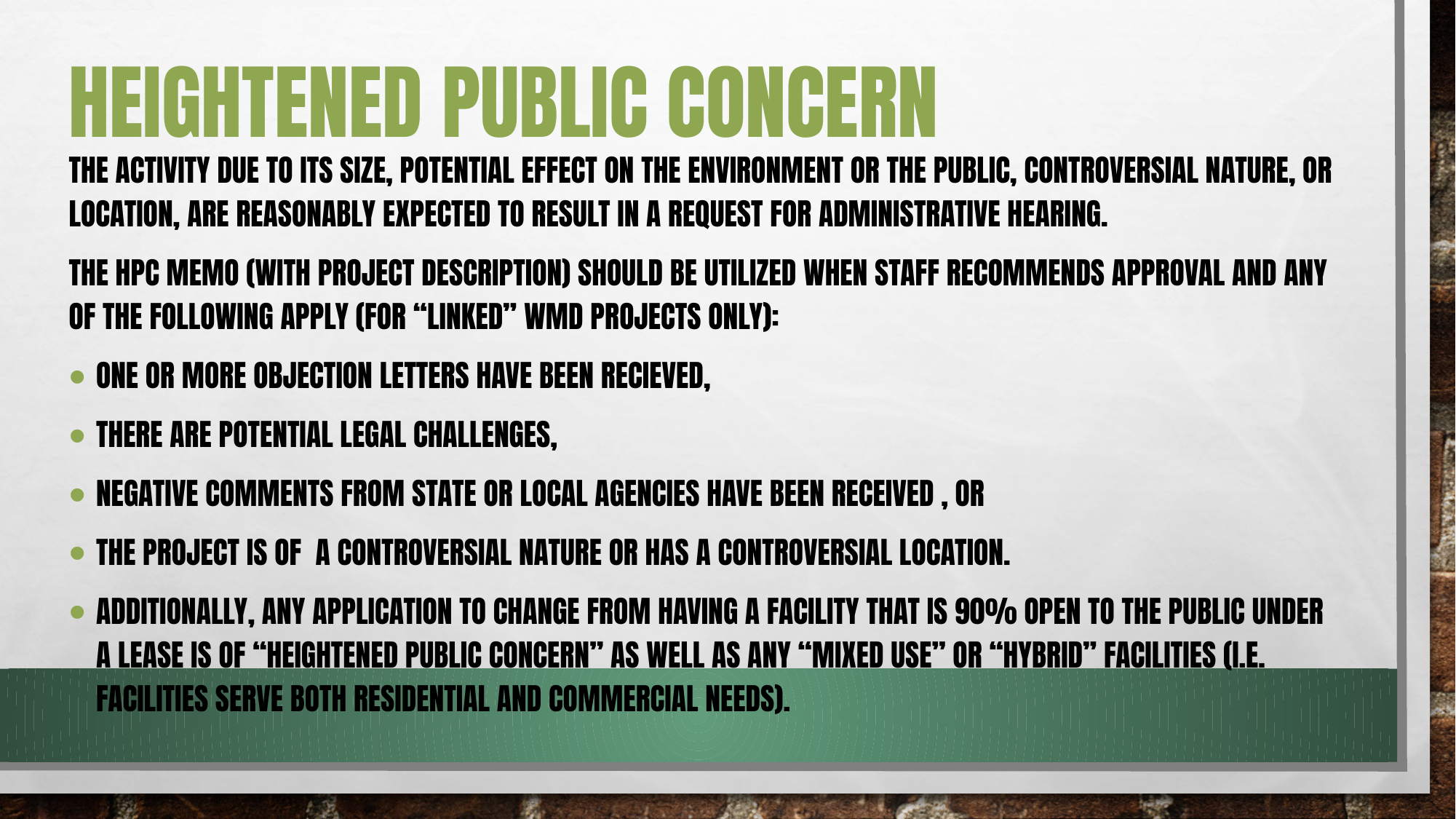

# Heightened Public Concern
the activity due to its size, potential effect on the environment or the public, controversial nature, or location, are reasonably expected to result in a request for administrative hearing.
The HPC memo (with project description) should be utilized when staff recommends approval and any of the following apply (for “Linked” WMD projects only):
one or more objection letters have been recieved,
There are potential legal challenges,
negative comments from state or local agencies have been received , or
The project is of  a controversial nature or has a controversial location.
Additionally, any application to change from having a facility that is 90% open to the public under a lease is of “heightened public concern” as well as any “mixed use” or “hybrid” facilities (i.e. facilities serve both residential and commercial needs).